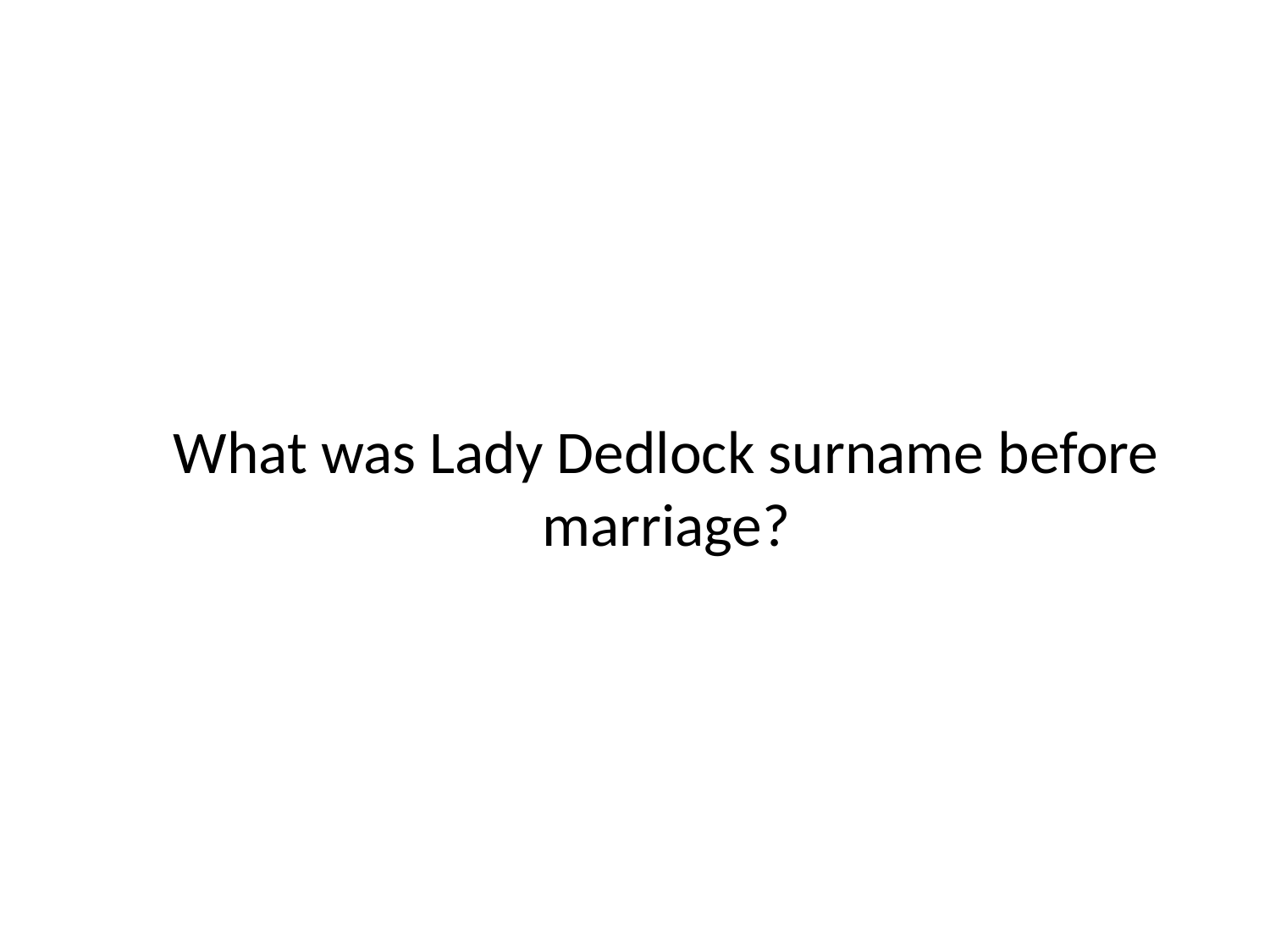

# What was Lady Dedlock surname before marriage?